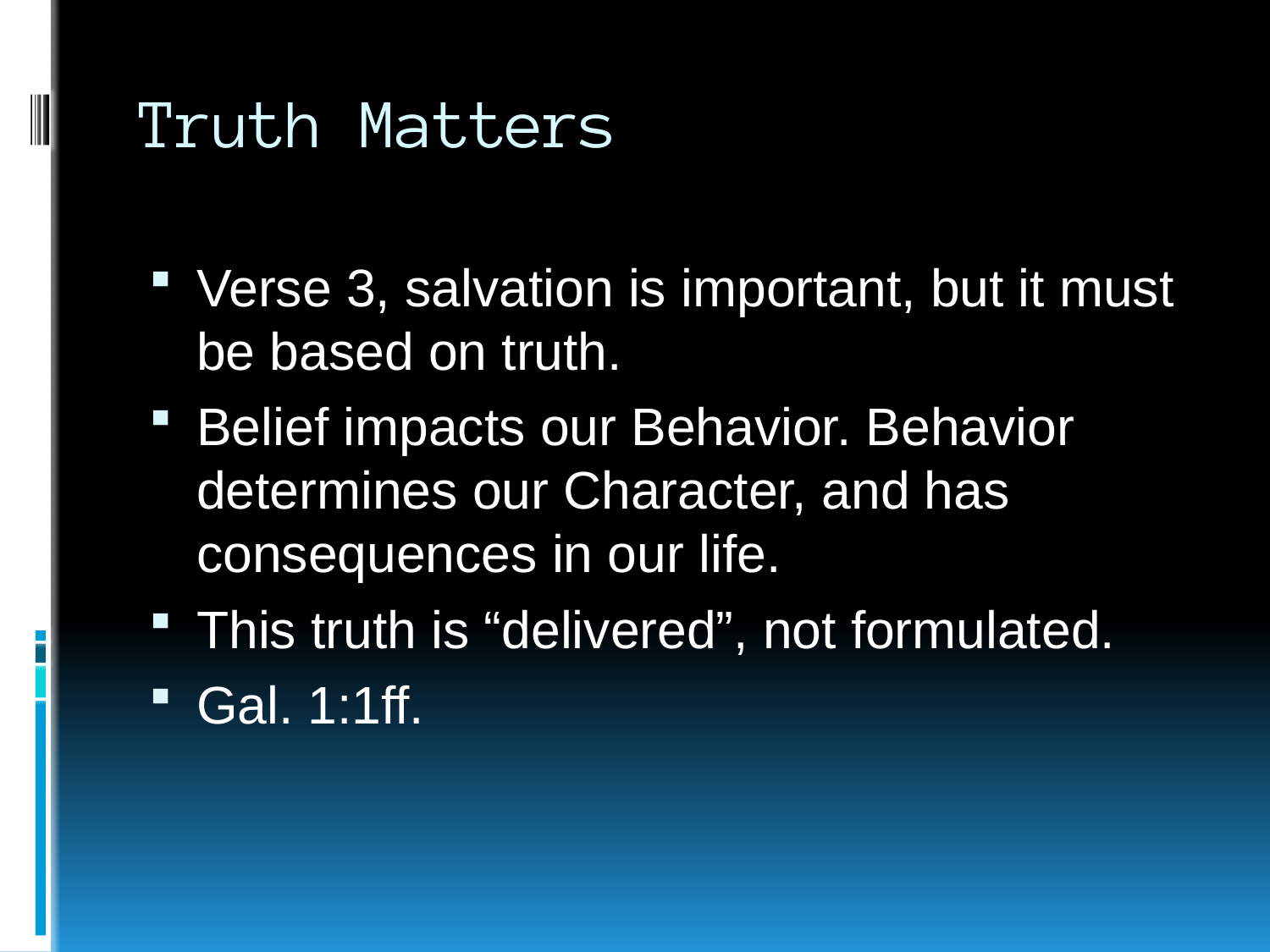

# Truth Matters
Verse 3, salvation is important, but it must be based on truth.
Belief impacts our Behavior. Behavior determines our Character, and has consequences in our life.
This truth is “delivered”, not formulated.
Gal. 1:1ff.